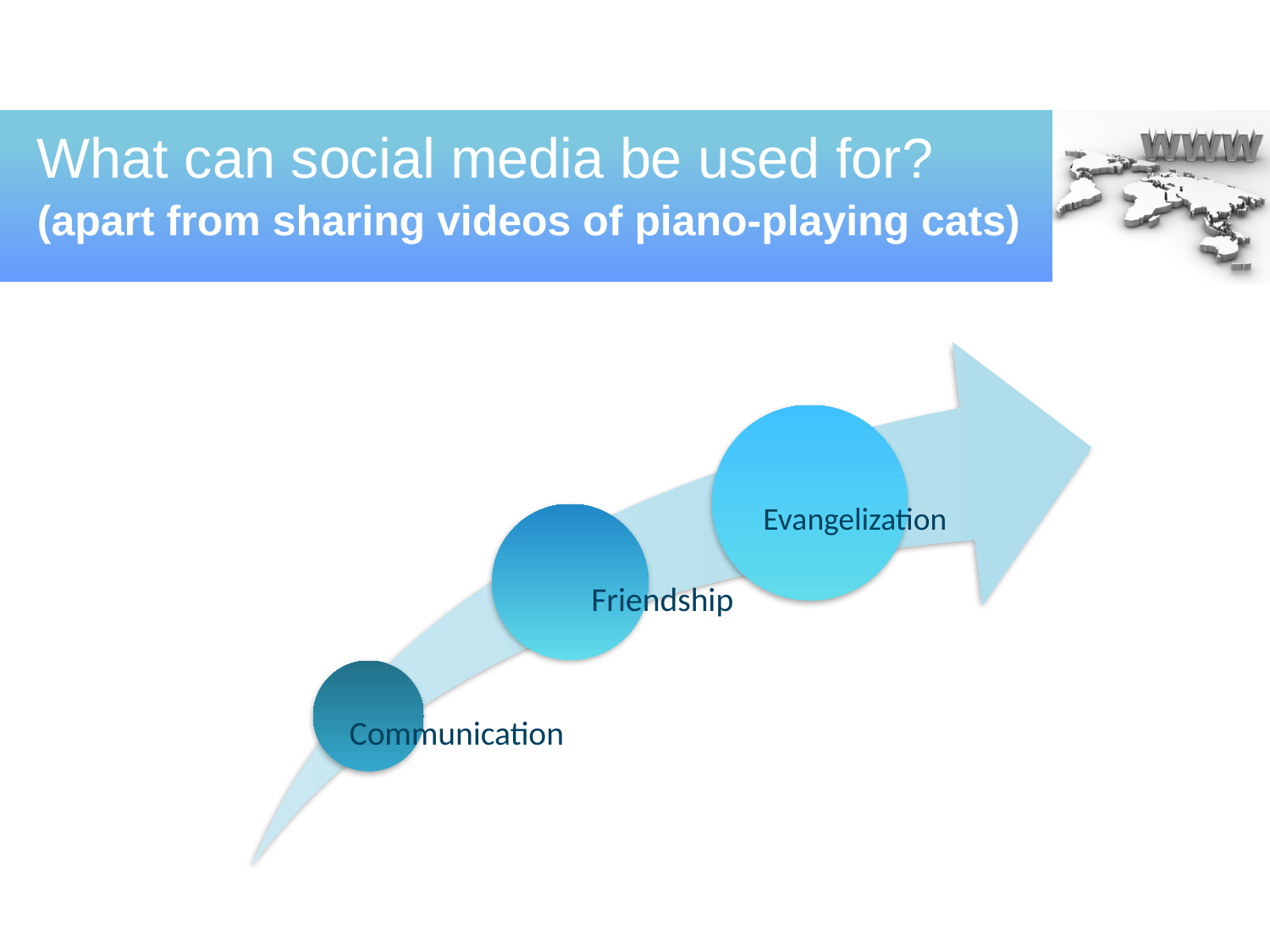

What can social media be used for?
(apart from sharing videos of piano-playing cats)
Communication
Friendship
Evangelization